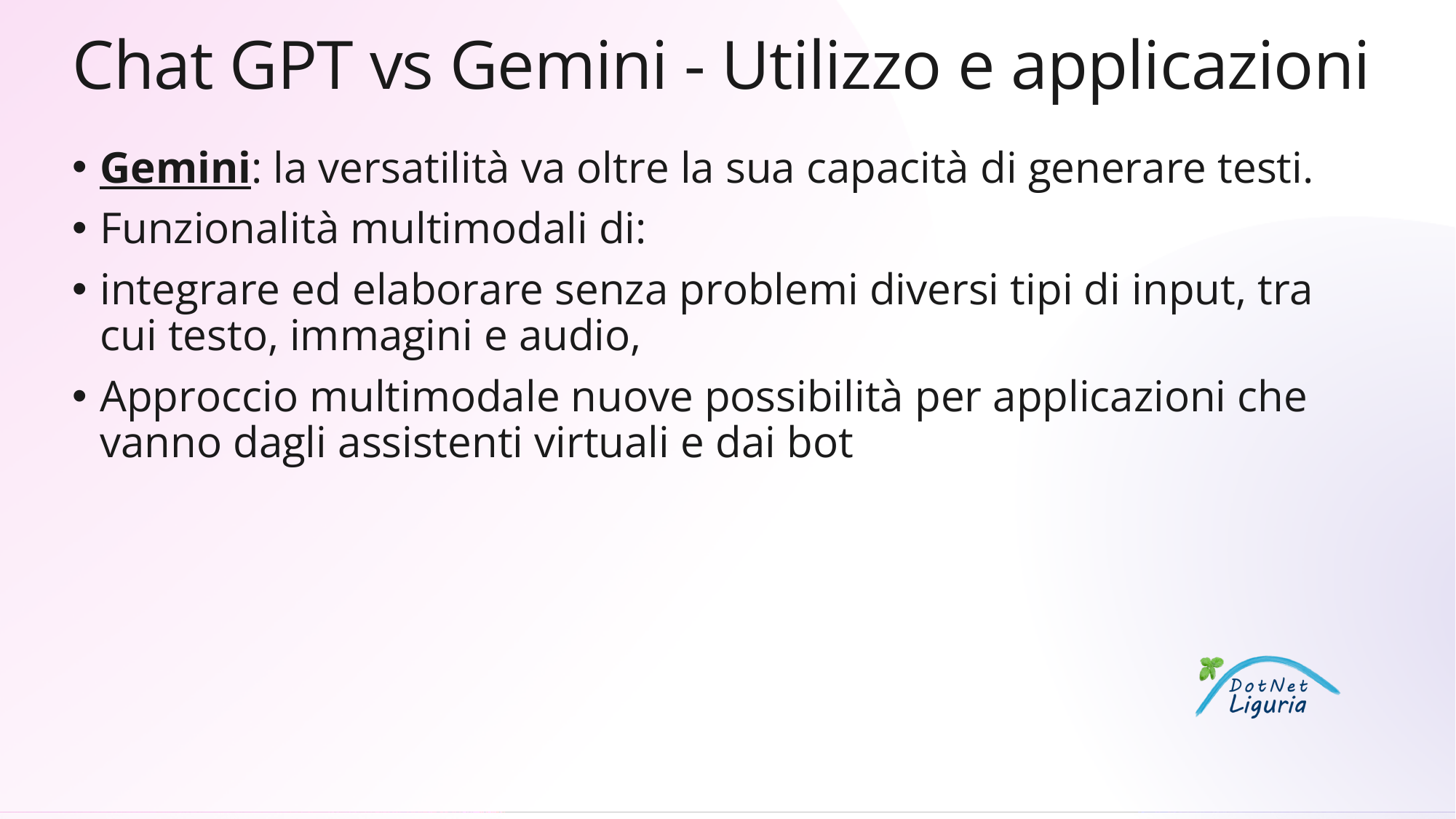

# Chat GPT vs Gemini - Utilizzo e applicazioni
Gemini: la versatilità va oltre la sua capacità di generare testi.
Funzionalità multimodali di:
integrare ed elaborare senza problemi diversi tipi di input, tra cui testo, immagini e audio,
Approccio multimodale nuove possibilità per applicazioni che vanno dagli assistenti virtuali e dai bot